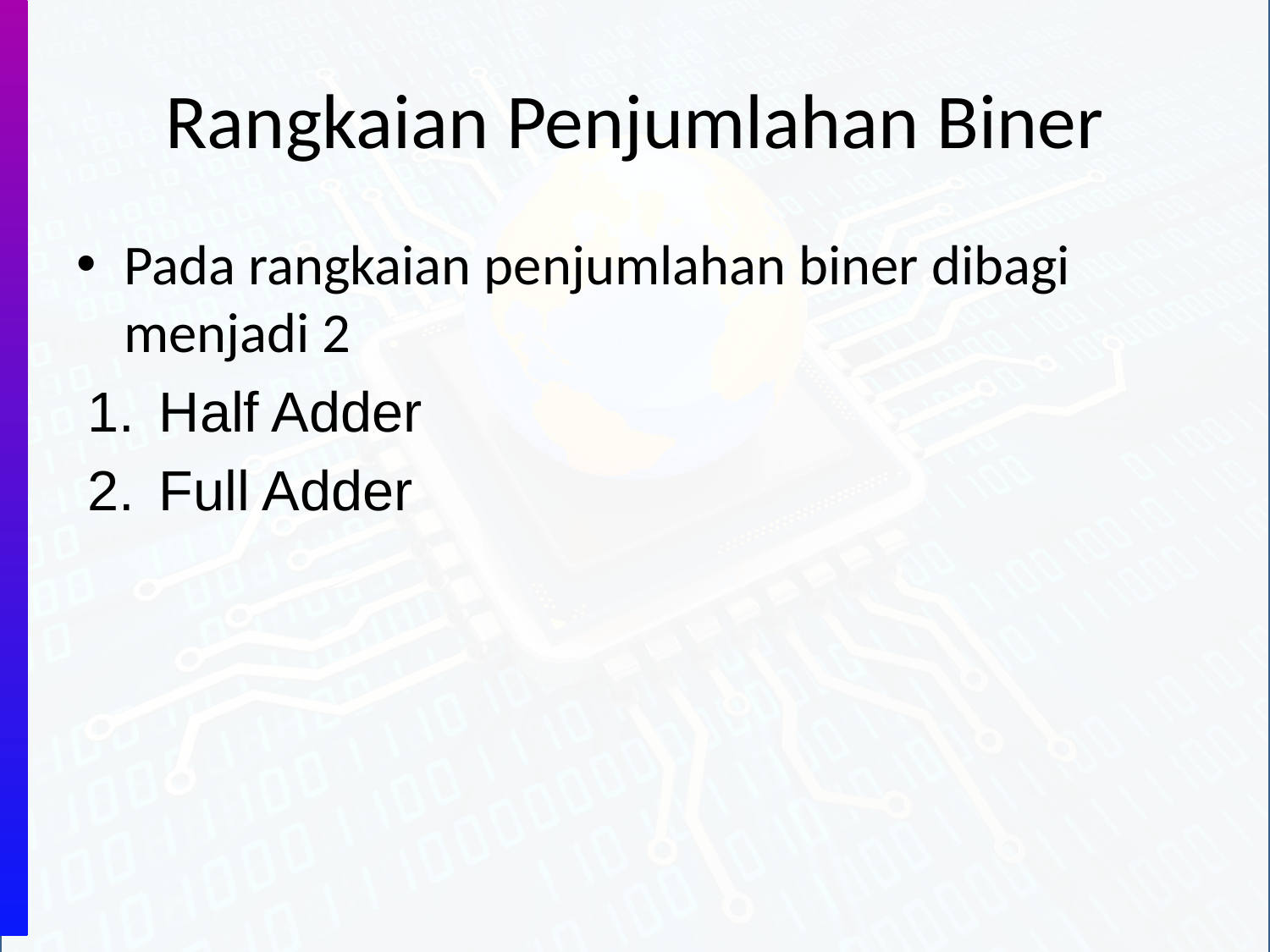

# Rangkaian Penjumlahan Biner
Pada rangkaian penjumlahan biner dibagi menjadi 2
Half Adder
Full Adder